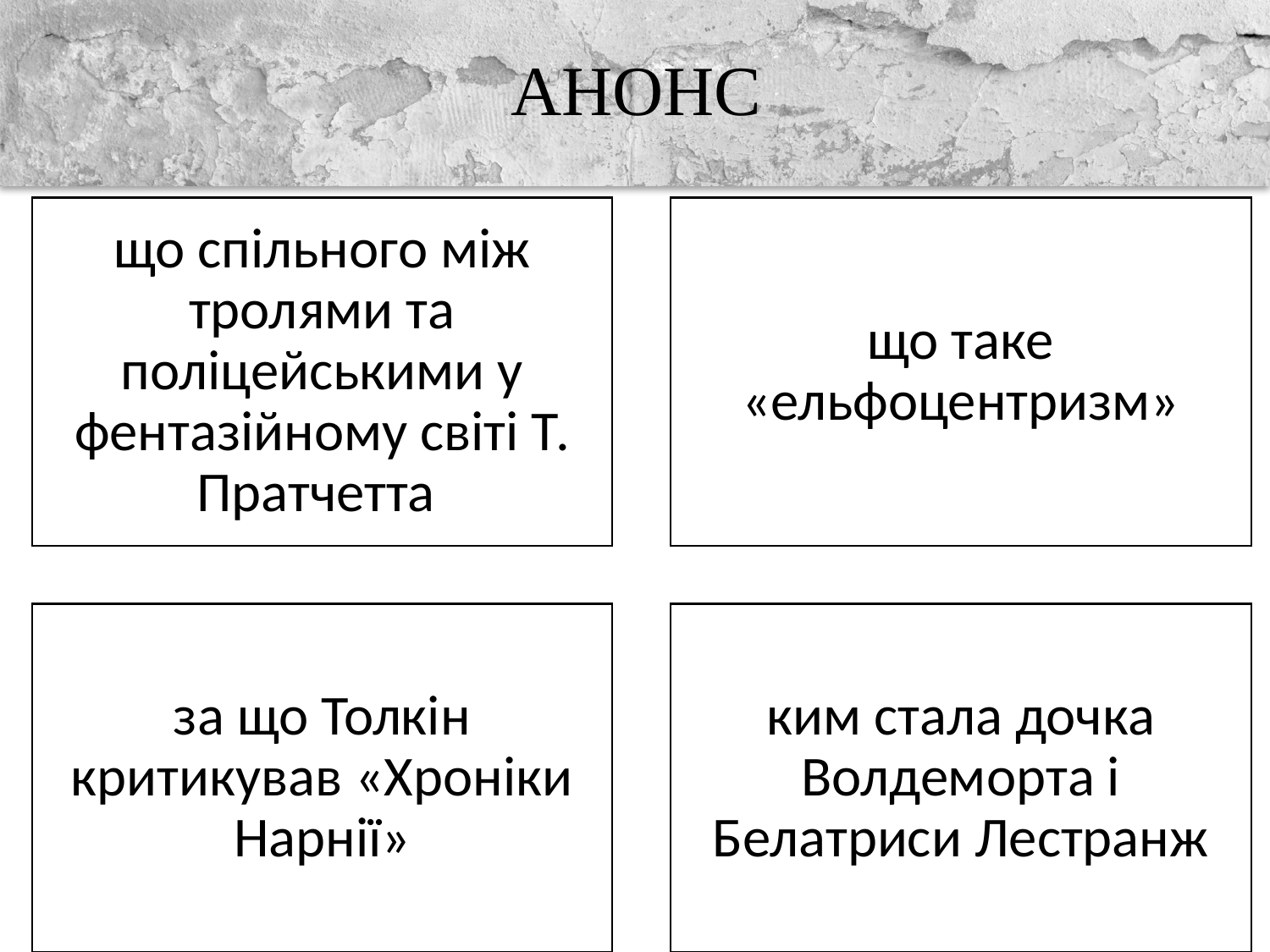

# АНОНС
що спільного між тролями та поліцейськими у фентазійному світі Т. Пратчетта
що таке «ельфоцентризм»
за що Толкін критикував «Хроніки Нарнії»
ким стала дочка Волдеморта і Белатриси Лестранж